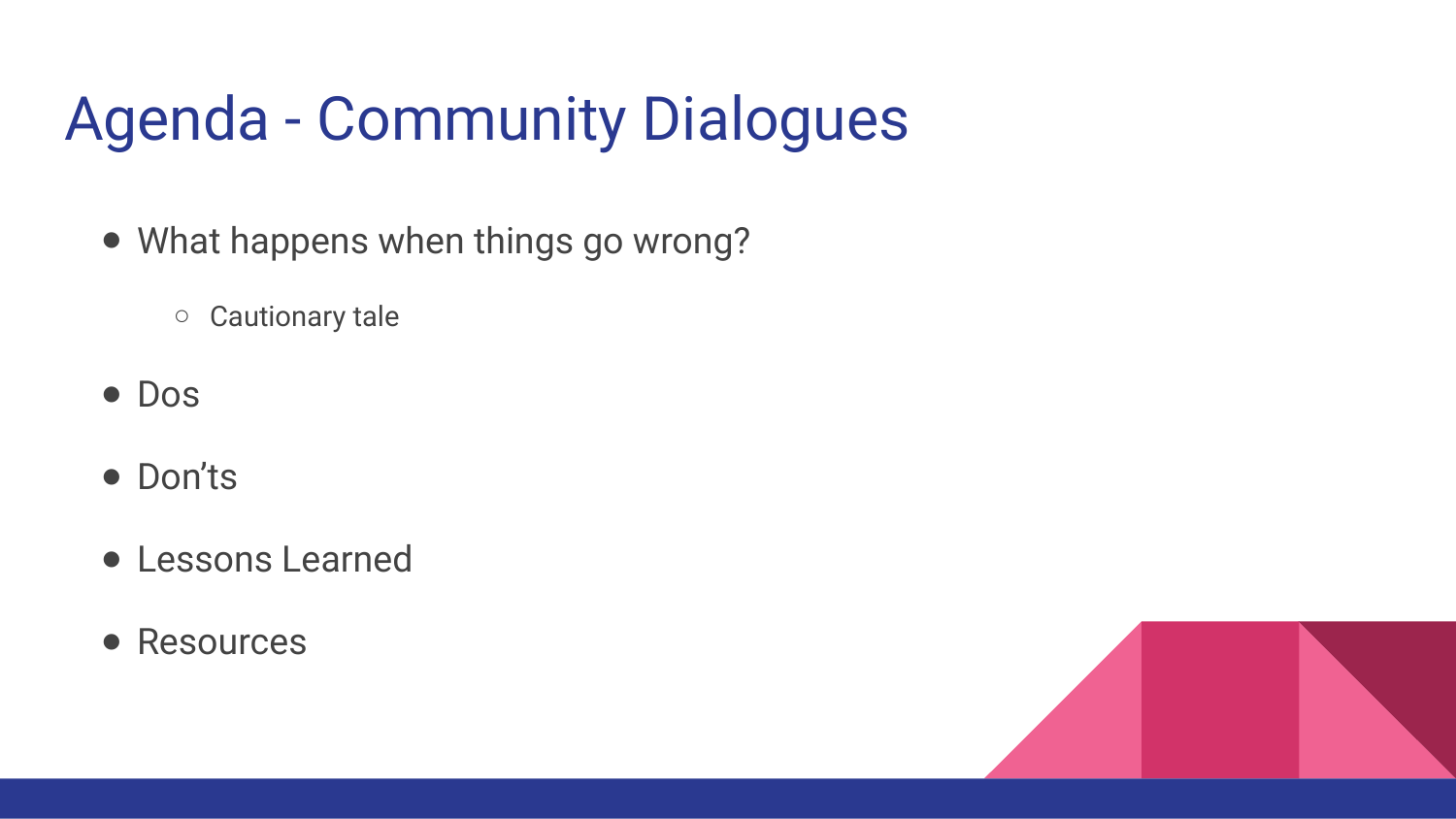

# Agenda - Community Dialogues
What happens when things go wrong?
Cautionary tale
Dos
Don’ts
Lessons Learned
Resources